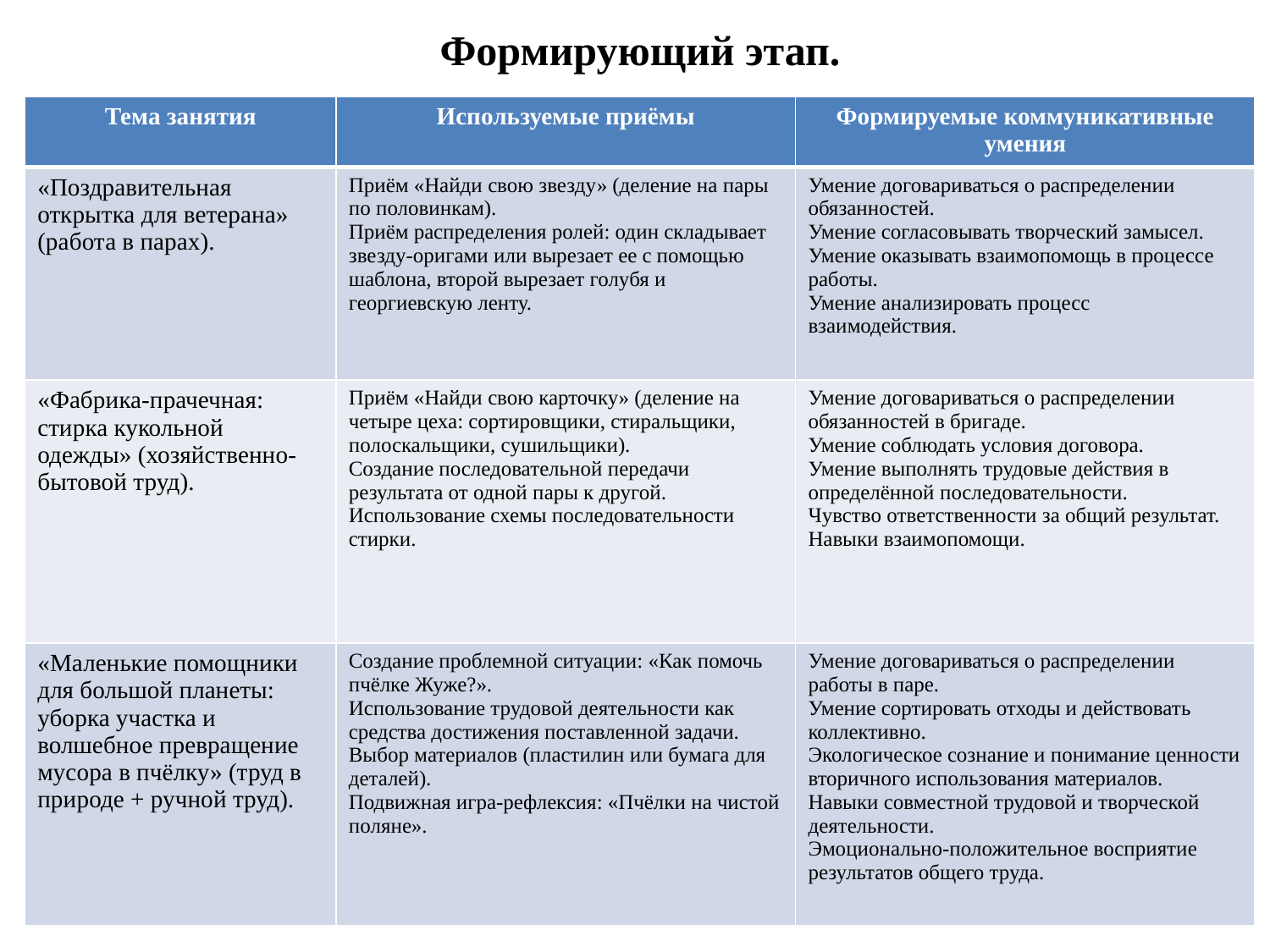

Формирующий этап.
| Тема занятия | Используемые приёмы | Формируемые коммуникативные умения |
| --- | --- | --- |
| «Поздравительная открытка для ветерана» (работа в парах). | Приём «Найди свою звезду» (деление на пары по половинкам). Приём распределения ролей: один складывает звезду-оригами или вырезает ее с помощью шаблона, второй вырезает голубя и георгиевскую ленту. | Умение договариваться о распределении обязанностей. Умение согласовывать творческий замысел. Умение оказывать взаимопомощь в процессе работы. Умение анализировать процесс взаимодействия. |
| «Фабрика-прачечная: стирка кукольной одежды» (хозяйственно-бытовой труд). | Приём «Найди свою карточку» (деление на четыре цеха: сортировщики, стиральщики, полоскальщики, сушильщики). Создание последовательной передачи результата от одной пары к другой. Использование схемы последовательности стирки. | Умение договариваться о распределении обязанностей в бригаде. Умение соблюдать условия договора. Умение выполнять трудовые действия в определённой последовательности. Чувство ответственности за общий результат. Навыки взаимопомощи. |
| «Маленькие помощники для большой планеты: уборка участка и волшебное превращение мусора в пчёлку» (труд в природе + ручной труд). | Создание проблемной ситуации: «Как помочь пчёлке Жуже?». Использование трудовой деятельности как средства достижения поставленной задачи. Выбор материалов (пластилин или бумага для деталей). Подвижная игра-рефлексия: «Пчёлки на чистой поляне». | Умение договариваться о распределении работы в паре. Умение сортировать отходы и действовать коллективно. Экологическое сознание и понимание ценности вторичного использования материалов. Навыки совместной трудовой и творческой деятельности. Эмоционально-положительное восприятие результатов общего труда. |